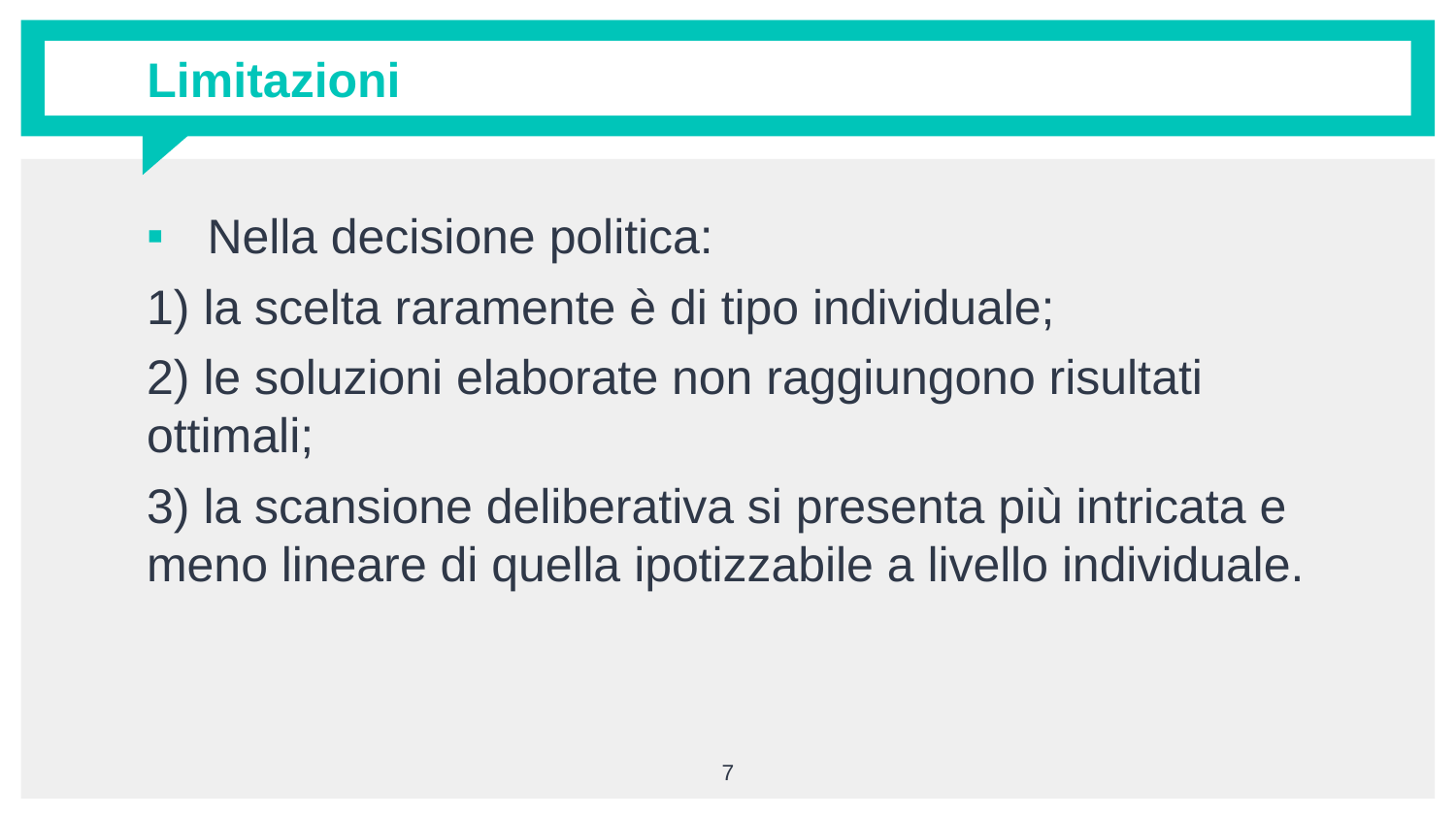

# Limitazioni
Nella decisione politica:
1) la scelta raramente è di tipo individuale;
2) le soluzioni elaborate non raggiungono risultati ottimali;
3) la scansione deliberativa si presenta più intricata e meno lineare di quella ipotizzabile a livello individuale.

7